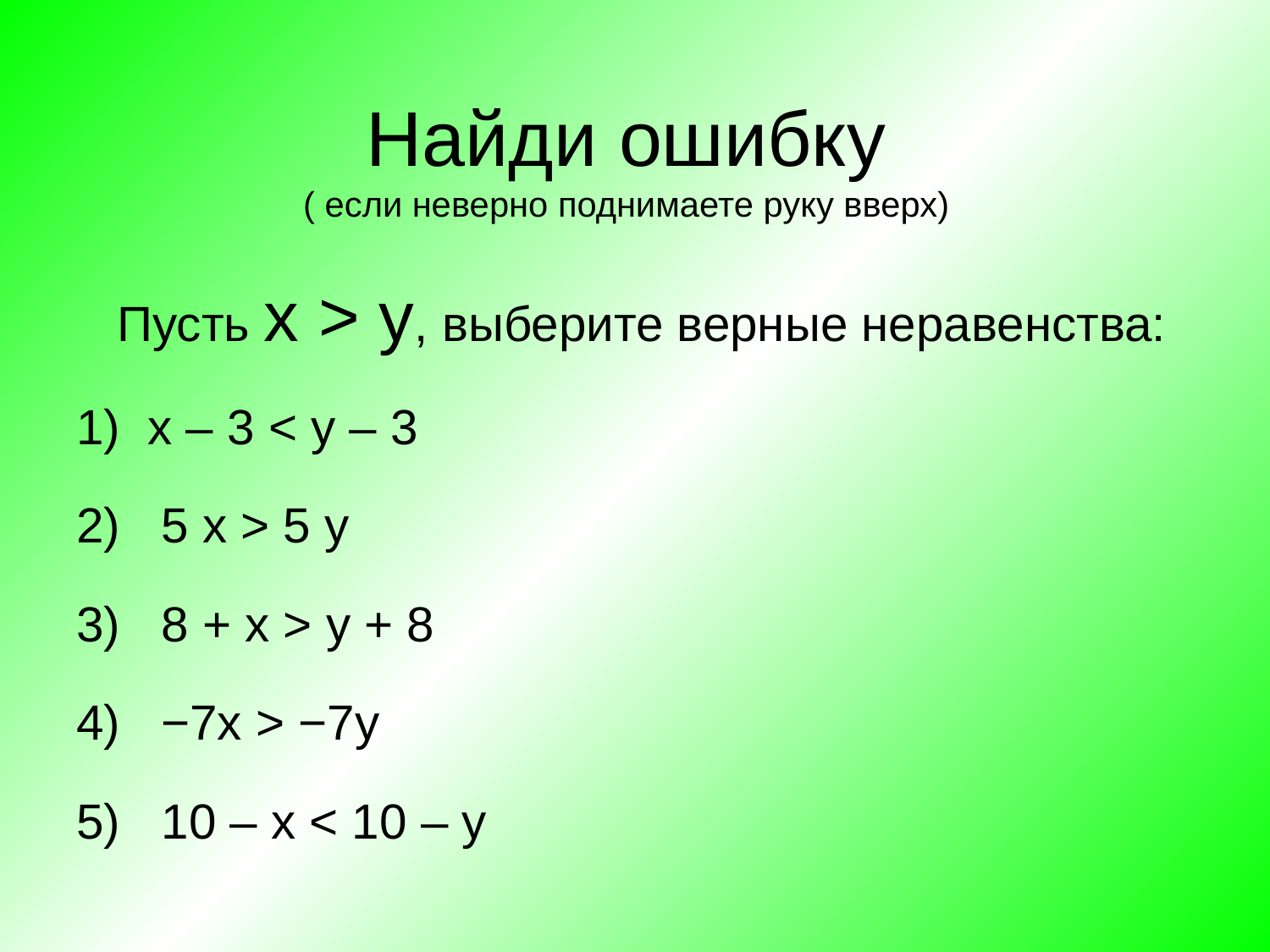

# Найди ошибку ( если неверно поднимаете руку вверх)
   Пусть x > y, выберите верные неравенства:
x – 3 < y – 3
 5 x > 5 y
 8 + x > y + 8
 −7x > −7y
 10 – x < 10 – y